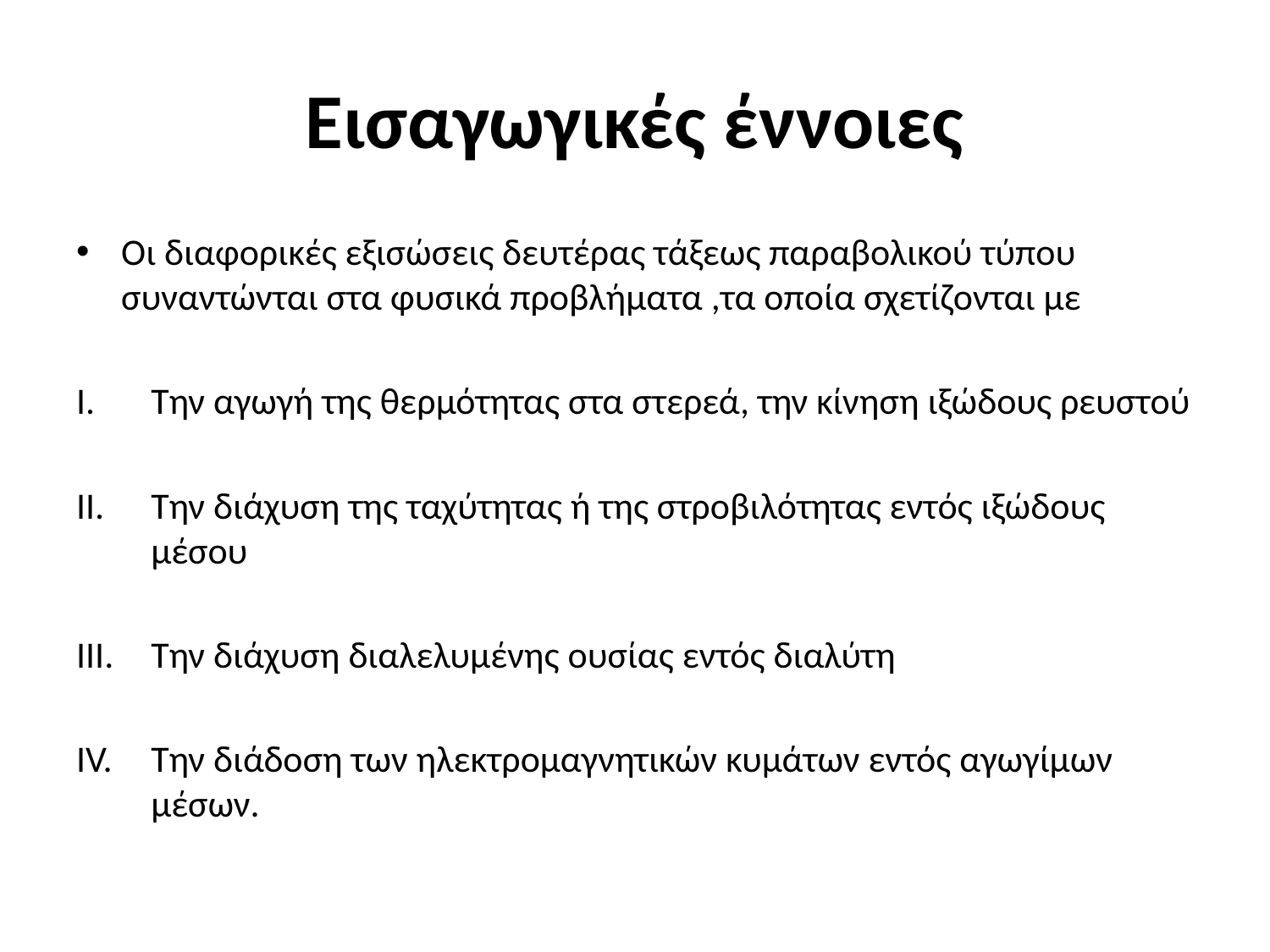

# Εισαγωγικές έννοιες
Οι διαφορικές εξισώσεις δευτέρας τάξεως παραβολικού τύπου συναντώνται στα φυσικά προβλήματα ,τα οποία σχετίζονται με

Την αγωγή της θερμότητας στα στερεά, την κίνηση ιξώδους ρευστού

Την διάχυση της ταχύτητας ή της στροβιλότητας εντός ιξώδους μέσου

Την διάχυση διαλελυμένης ουσίας εντός διαλύτη

Την διάδοση των ηλεκτρομαγνητικών κυμάτων εντός αγωγίμων μέσων.